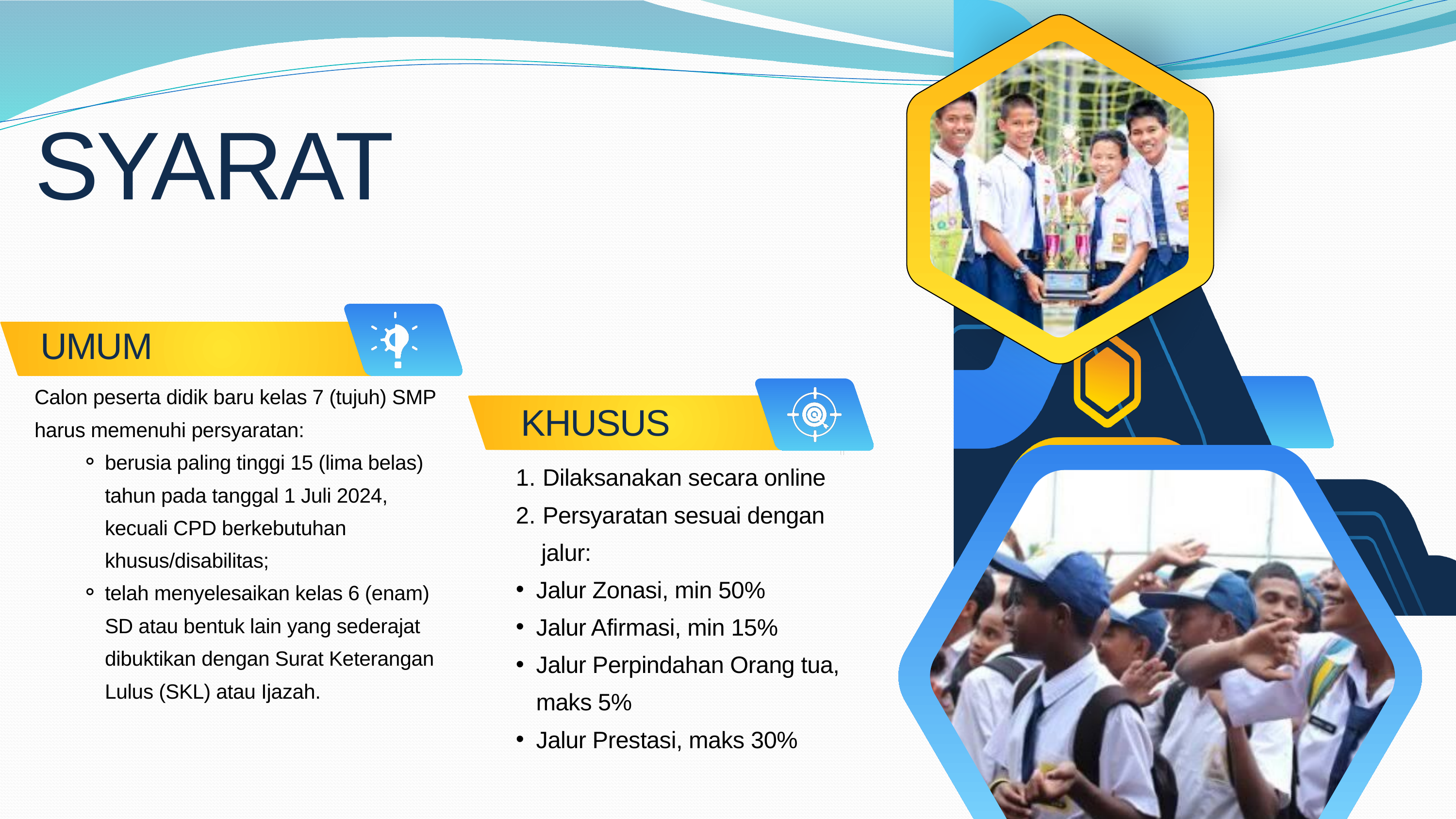

SYARAT

UMUM

Calon peserta didik baru kelas 7 (tujuh) SMP harus memenuhi persyaratan:
berusia paling tinggi 15 (lima belas) tahun pada tanggal 1 Juli 2024, kecuali CPD berkebutuhan khusus/disabilitas;
telah menyelesaikan kelas 6 (enam) SD atau bentuk lain yang sederajat dibuktikan dengan Surat Keterangan Lulus (SKL) atau Ijazah.

KHUSUS

 Dilaksanakan secara online
 Persyaratan sesuai dengan
    jalur:
Jalur Zonasi, min 50%
Jalur Afirmasi, min 15%
Jalur Perpindahan Orang tua, maks 5%
Jalur Prestasi, maks 30%